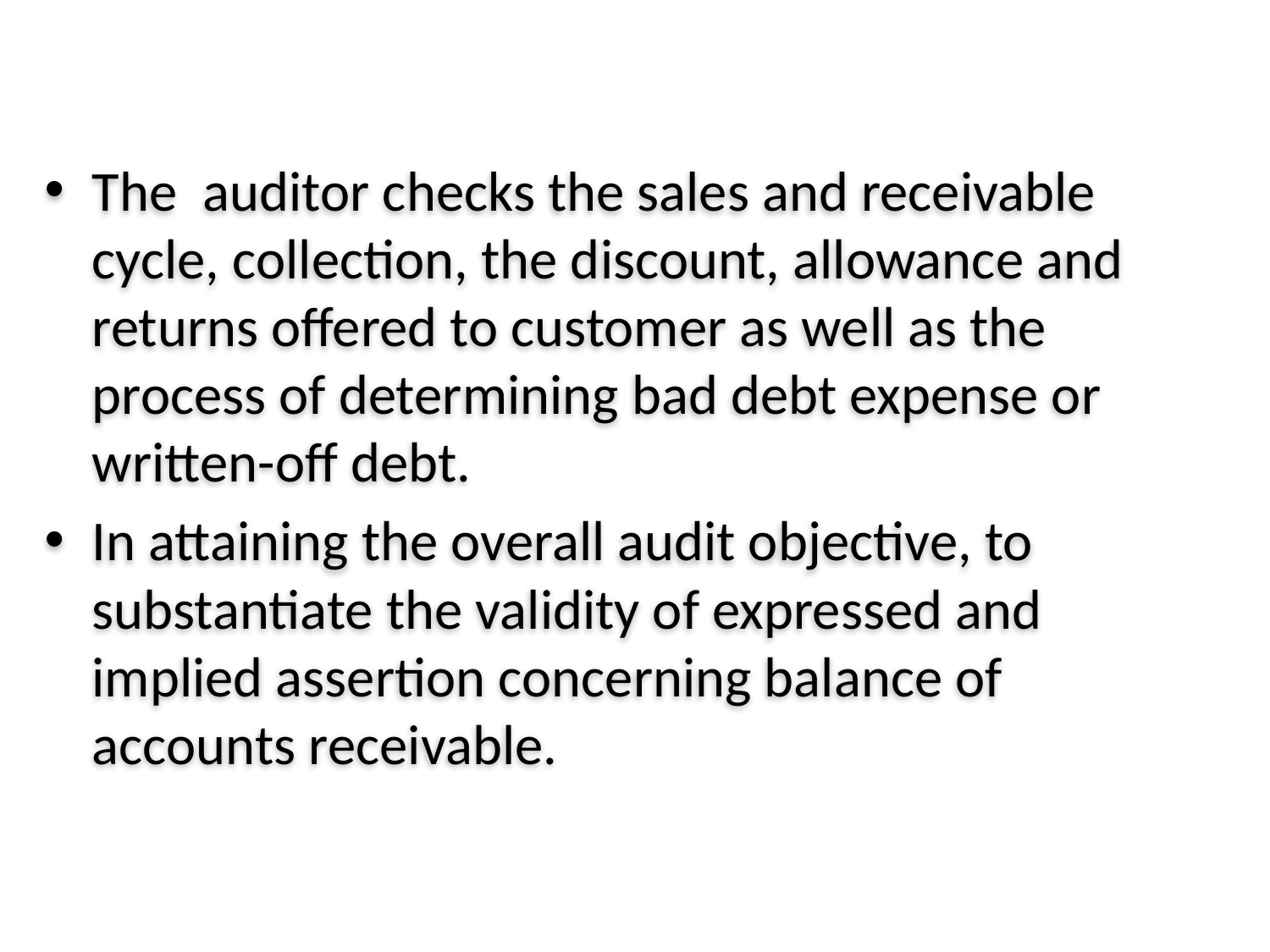

#
The  auditor checks the sales and receivable cycle, collection, the discount, allowance and returns offered to customer as well as the process of determining bad debt expense or written-off debt.
In attaining the overall audit objective, to substantiate the validity of expressed and implied assertion concerning balance of accounts receivable.